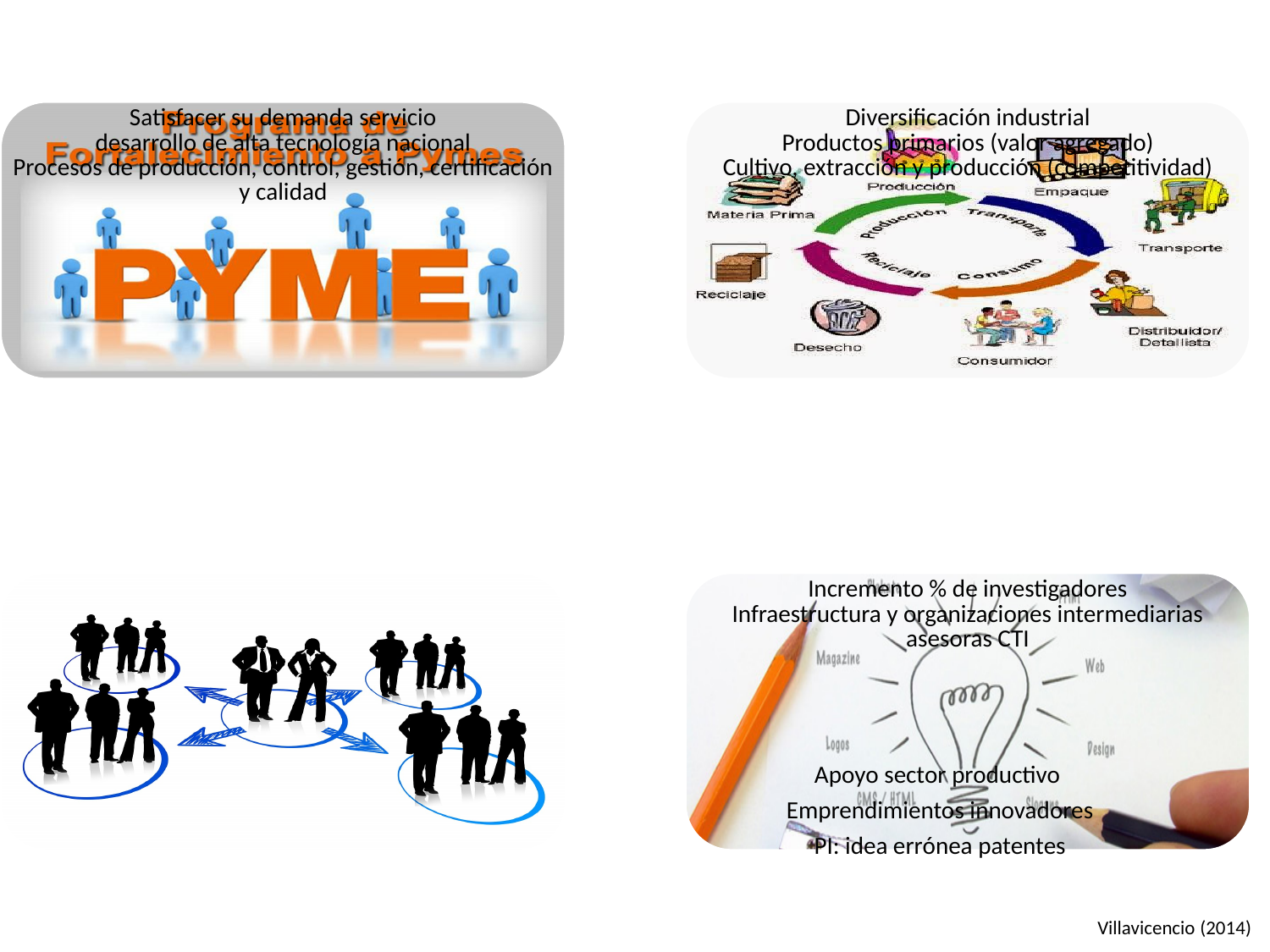

Satisfacer su demanda servicio
desarrollo de alta tecnología nacional
Procesos de producción, control, gestión, certificación y calidad
Diversificación industrial
Productos primarios (valor agregado)
Cultivo, extracción y producción (competitividad)
Incremento % de investigadores
Infraestructura y organizaciones intermediarias asesoras CTI
Apoyo sector productivo
Emprendimientos innovadores
PI: idea errónea patentes

Villavicencio (2014)